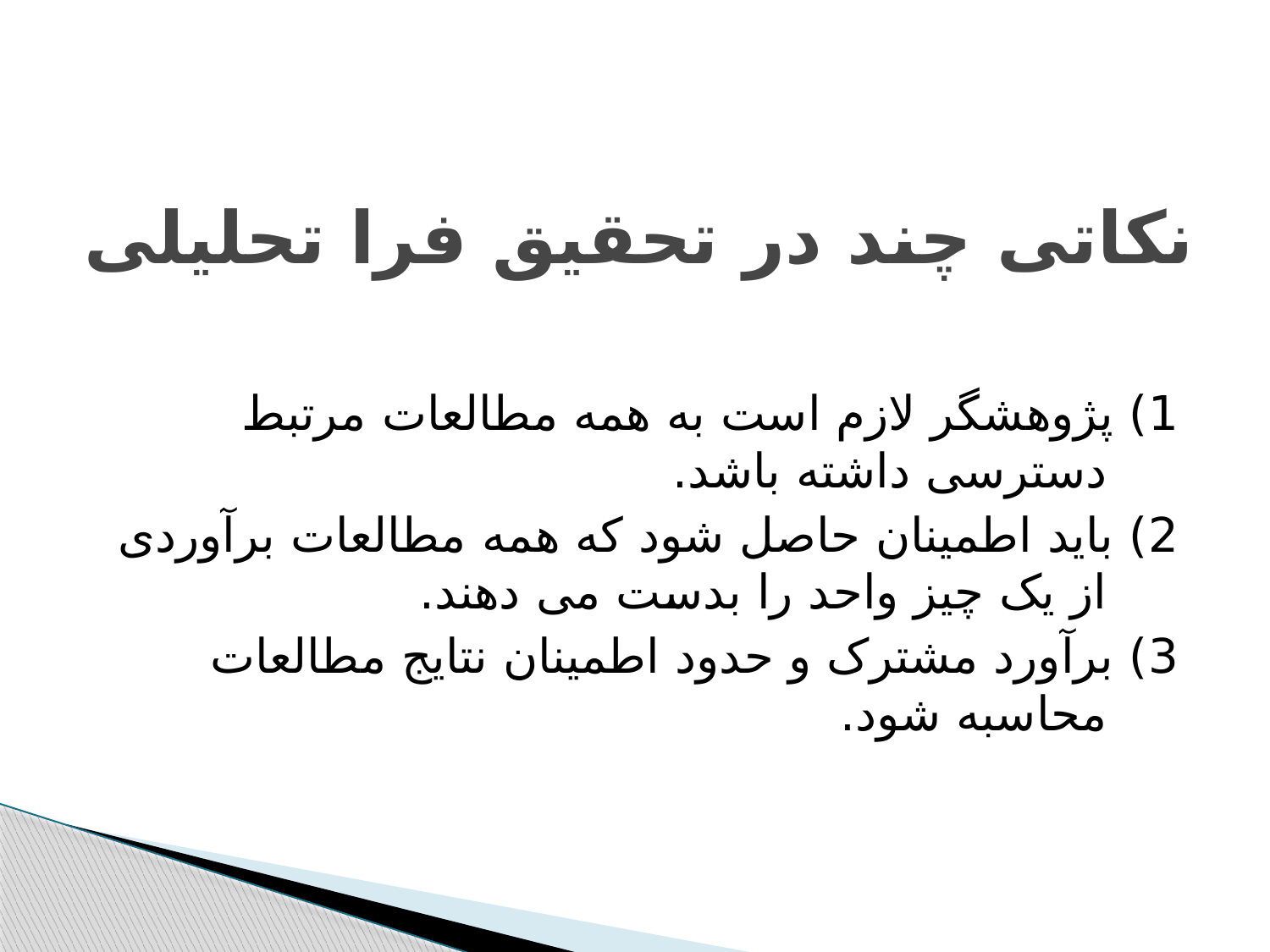

نکاتی چند در تحقیق فرا تحلیلی
1) پژوهشگر لازم است به همه مطالعات مرتبط دسترسی داشته باشد.
2) باید اطمینان حاصل شود که همه مطالعات برآوردی از یک چیز واحد را بدست می دهند.
3) برآورد مشترک و حدود اطمینان نتایج مطالعات محاسبه شود.